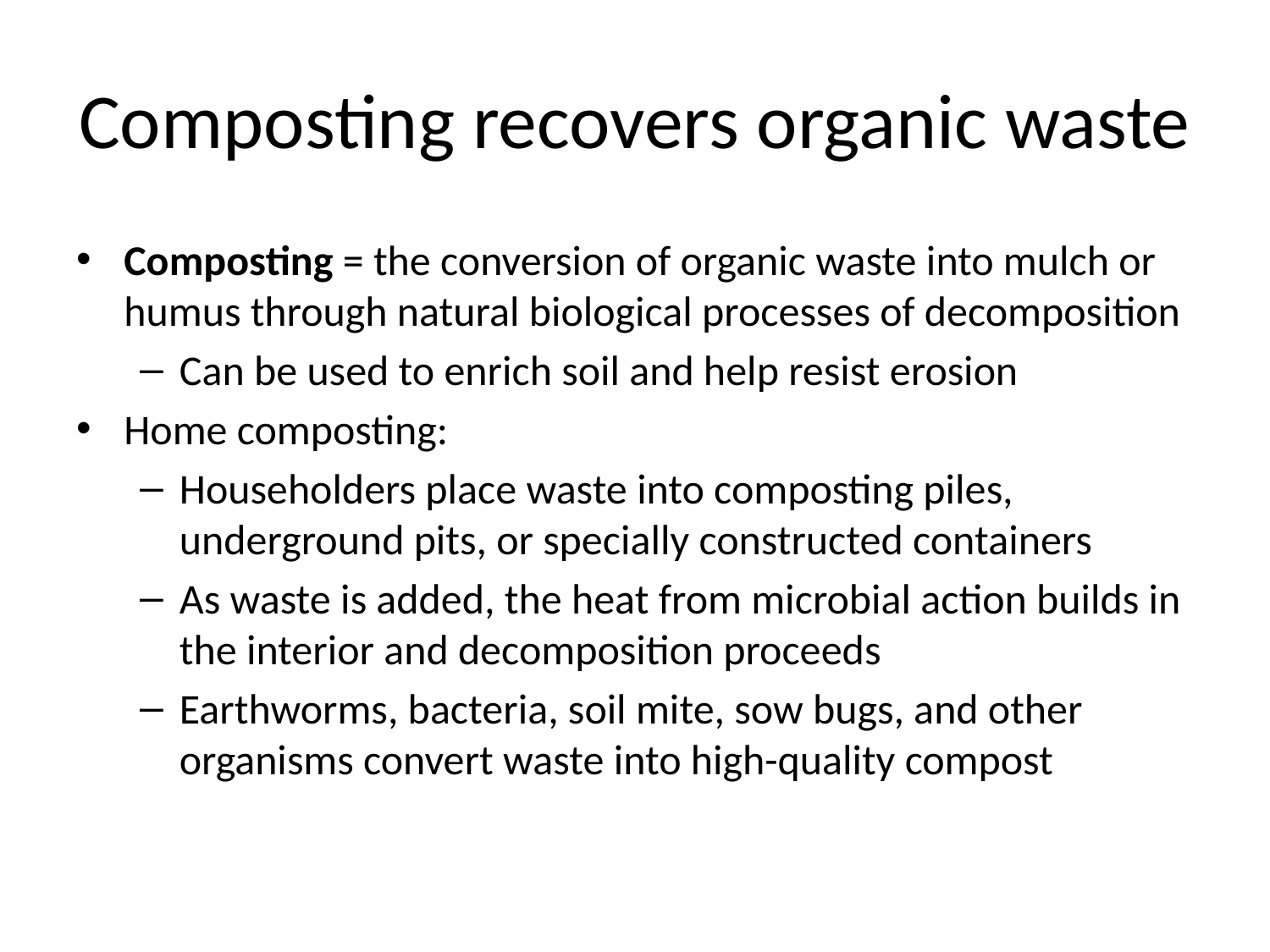

# Composting recovers organic waste
Composting = the conversion of organic waste into mulch or humus through natural biological processes of decomposition
Can be used to enrich soil and help resist erosion
Home composting:
Householders place waste into composting piles, underground pits, or specially constructed containers
As waste is added, the heat from microbial action builds in the interior and decomposition proceeds
Earthworms, bacteria, soil mite, sow bugs, and other organisms convert waste into high-quality compost